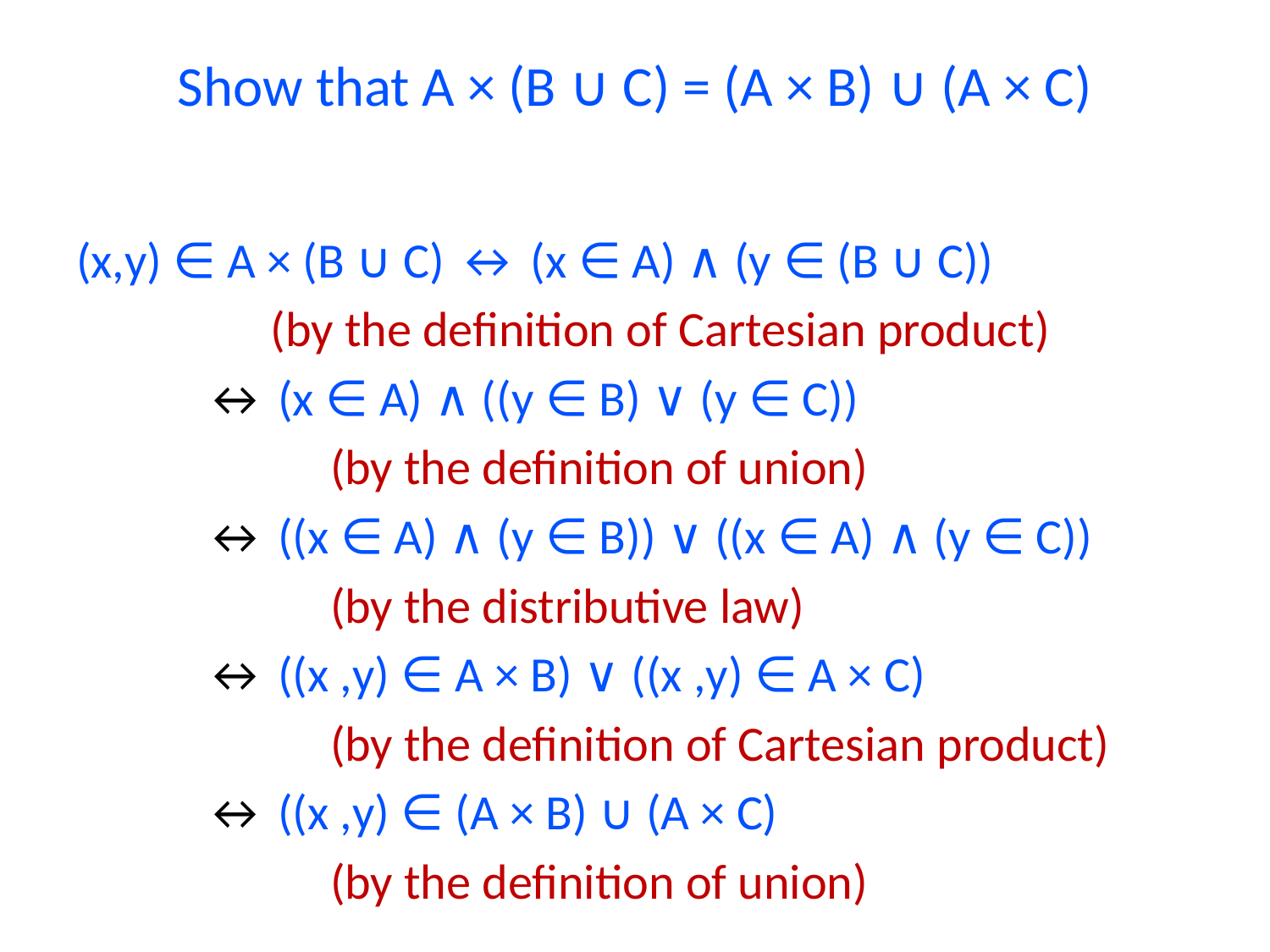

# Show that A × (B ∪ C) = (A × B) ∪ (A × C)
(x,y) ∈ A × (B ∪ C) ↔ (x ∈ A) ∧ (y ∈ (B ∪ C))
	      (by the definition of Cartesian product)
	↔ (x ∈ A) ∧ ((y ∈ B) ∨ (y ∈ C))
		(by the definition of union)
	↔ ((x ∈ A) ∧ (y ∈ B)) ∨ ((x ∈ A) ∧ (y ∈ C))
		(by the distributive law)
	↔ ((x ,y) ∈ A × B) ∨ ((x ,y) ∈ A × C)
		(by the definition of Cartesian product)
	↔ ((x ,y) ∈ (A × B) ∪ (A × C)
		(by the definition of union)